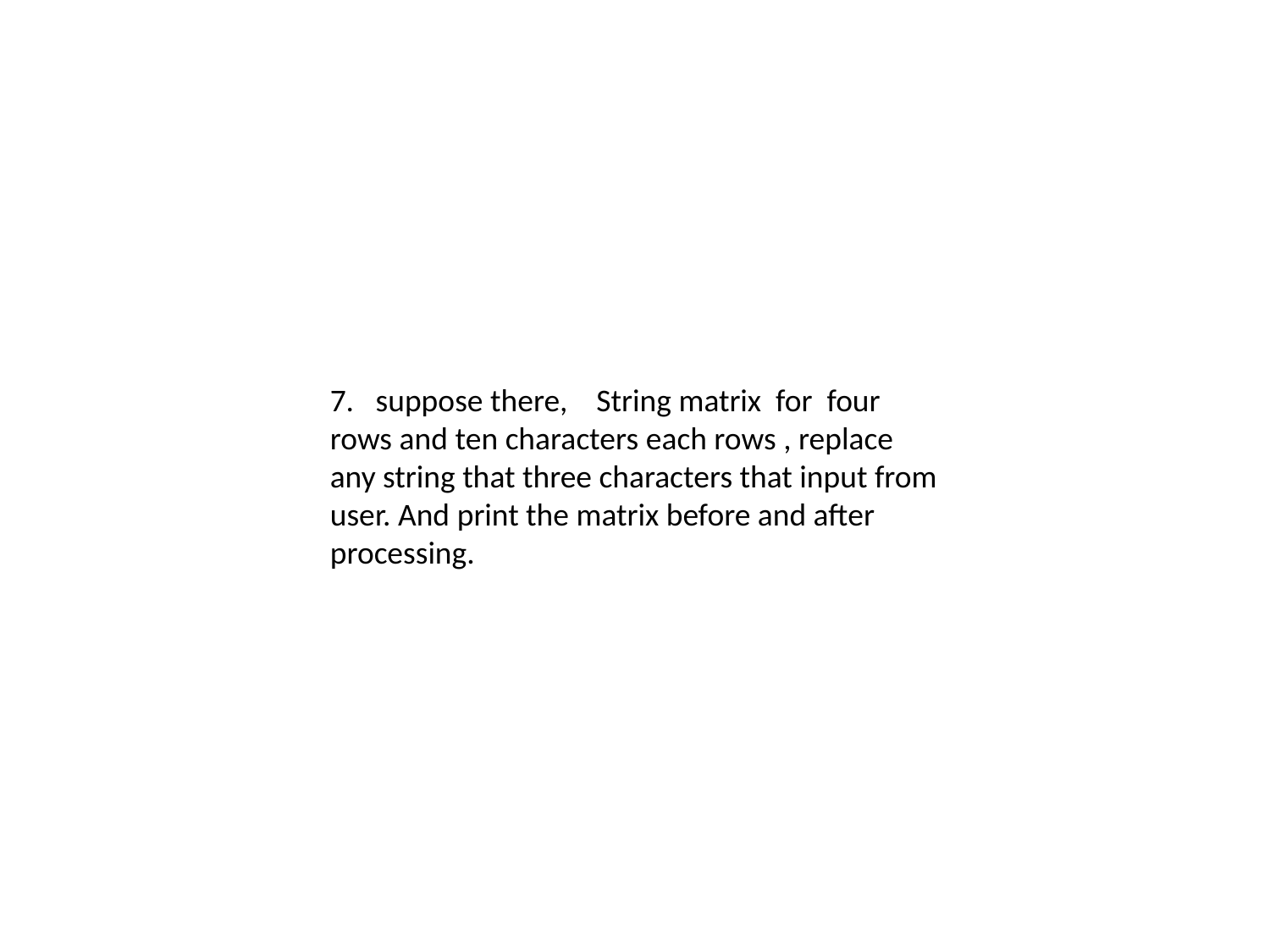

7.   suppose there,    String matrix  for  four rows and ten characters each rows , replace any string that three characters that input from user. And print the matrix before and after processing.